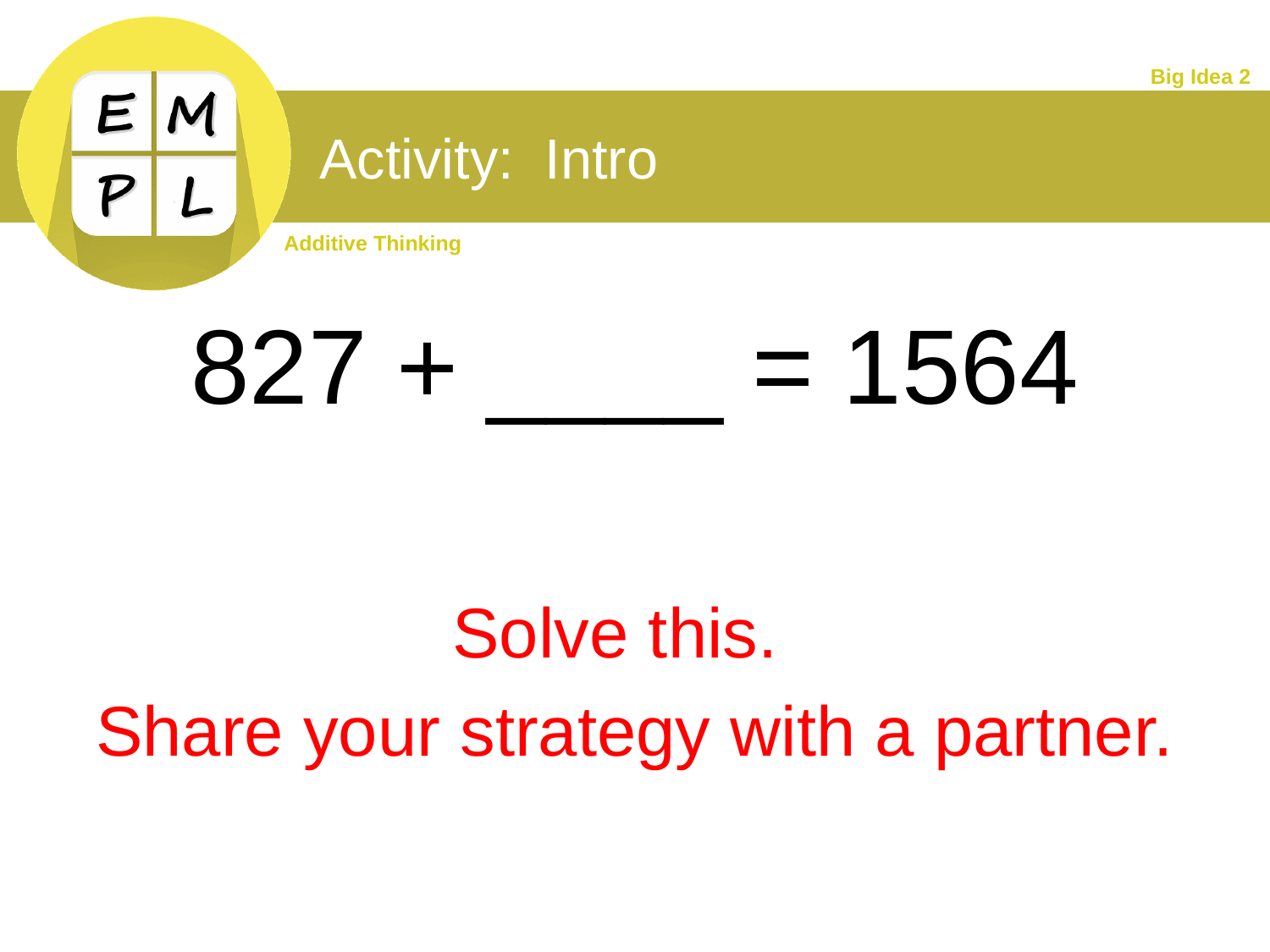

# Activity:  Intro
827 + ____ = 1564

Solve this.
Share your strategy with a partner.